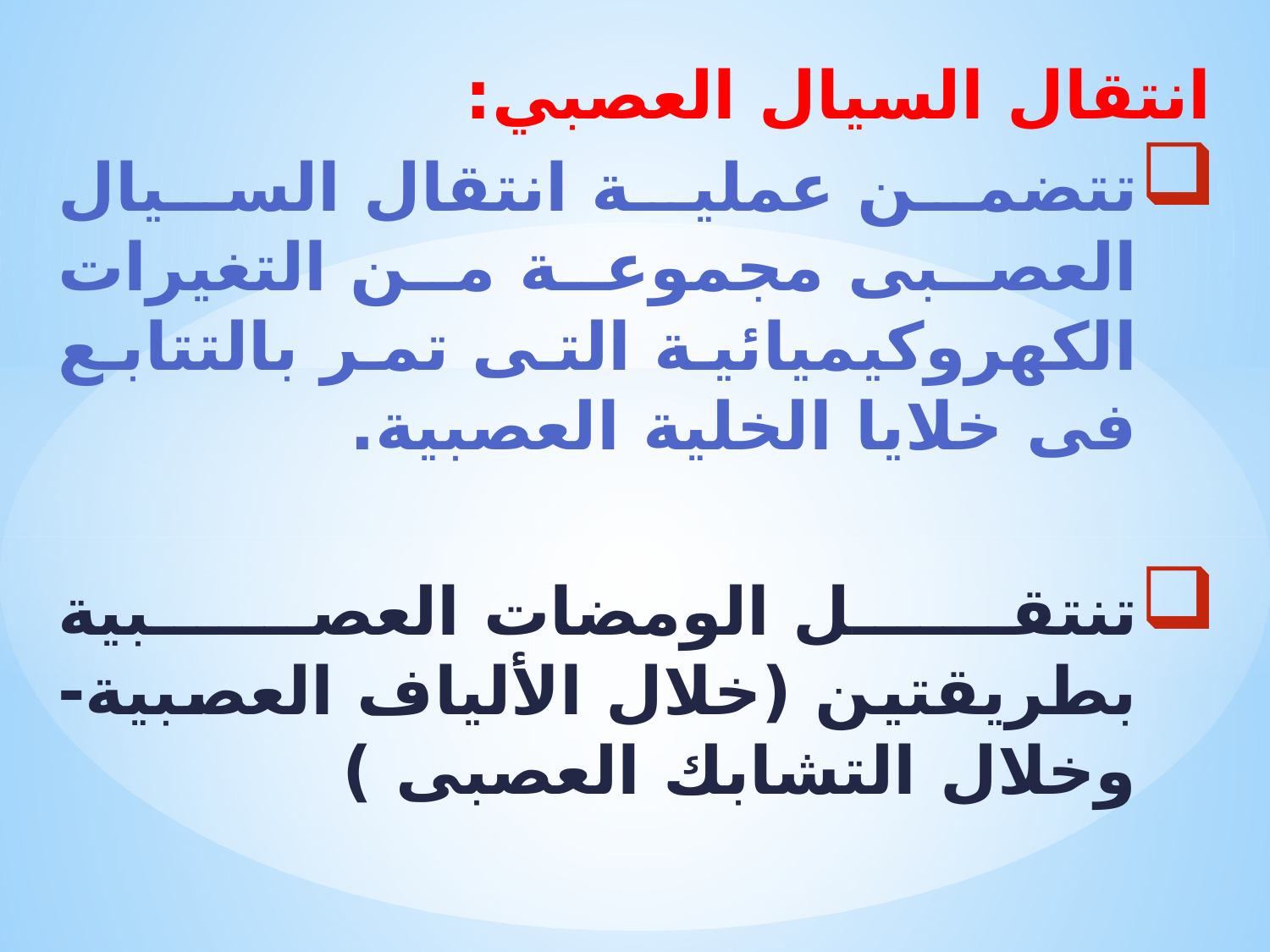

انتقال السيال العصبي:
تتضمن عملية انتقال السيال العصبى مجموعة من التغيرات الكهروكيميائية التى تمر بالتتابع فى خلايا الخلية العصبية.

تنتقل الومضات العصبية بطريقتين (خلال الألياف العصبية- وخلال التشابك العصبى )